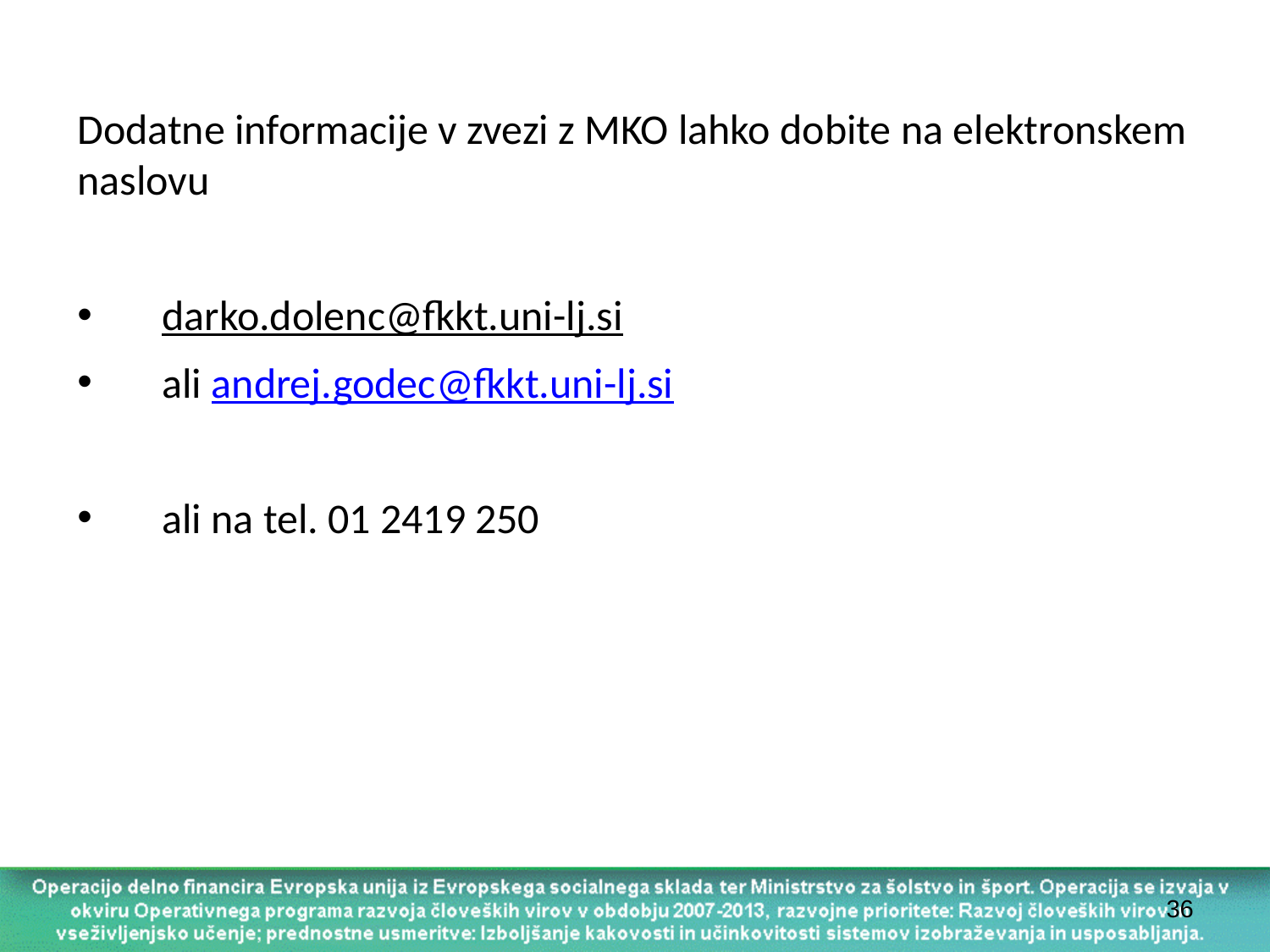

Dodatne informacije v zvezi z MKO lahko dobite na elektronskem naslovu

darko.dolenc@fkkt.uni-lj.si
ali andrej.godec@fkkt.uni-lj.si

ali na tel. 01 2419 250
36